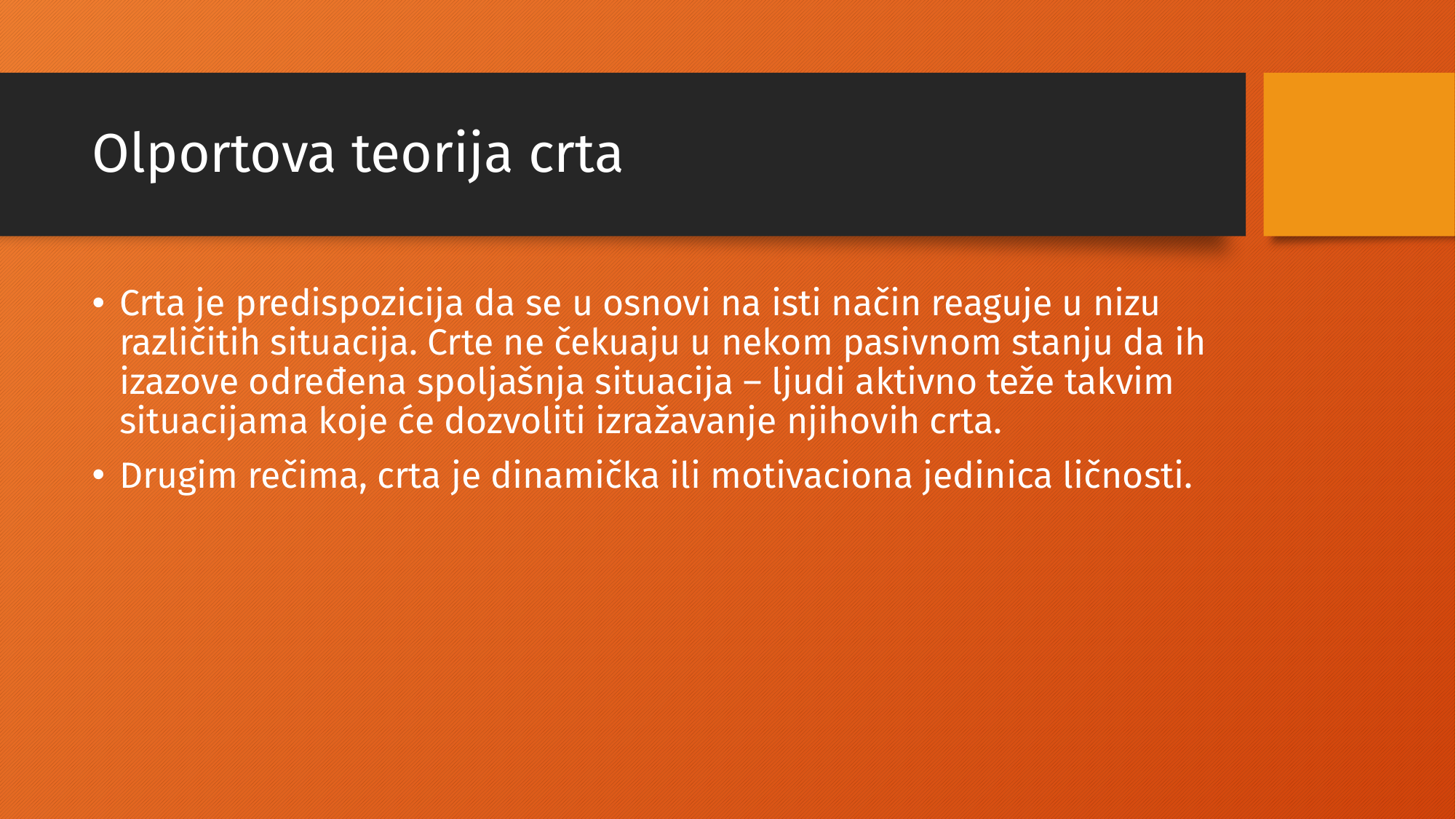

# Olportova teorija crta
Crta je predispozicija da se u osnovi na isti način reaguje u nizu različitih situacija. Crte ne čekuaju u nekom pasivnom stanju da ih izazove određena spoljašnja situacija – ljudi aktivno teže takvim situacijama koje će dozvoliti izražavanje njihovih crta.
Drugim rečima, crta je dinamička ili motivaciona jedinica ličnosti.